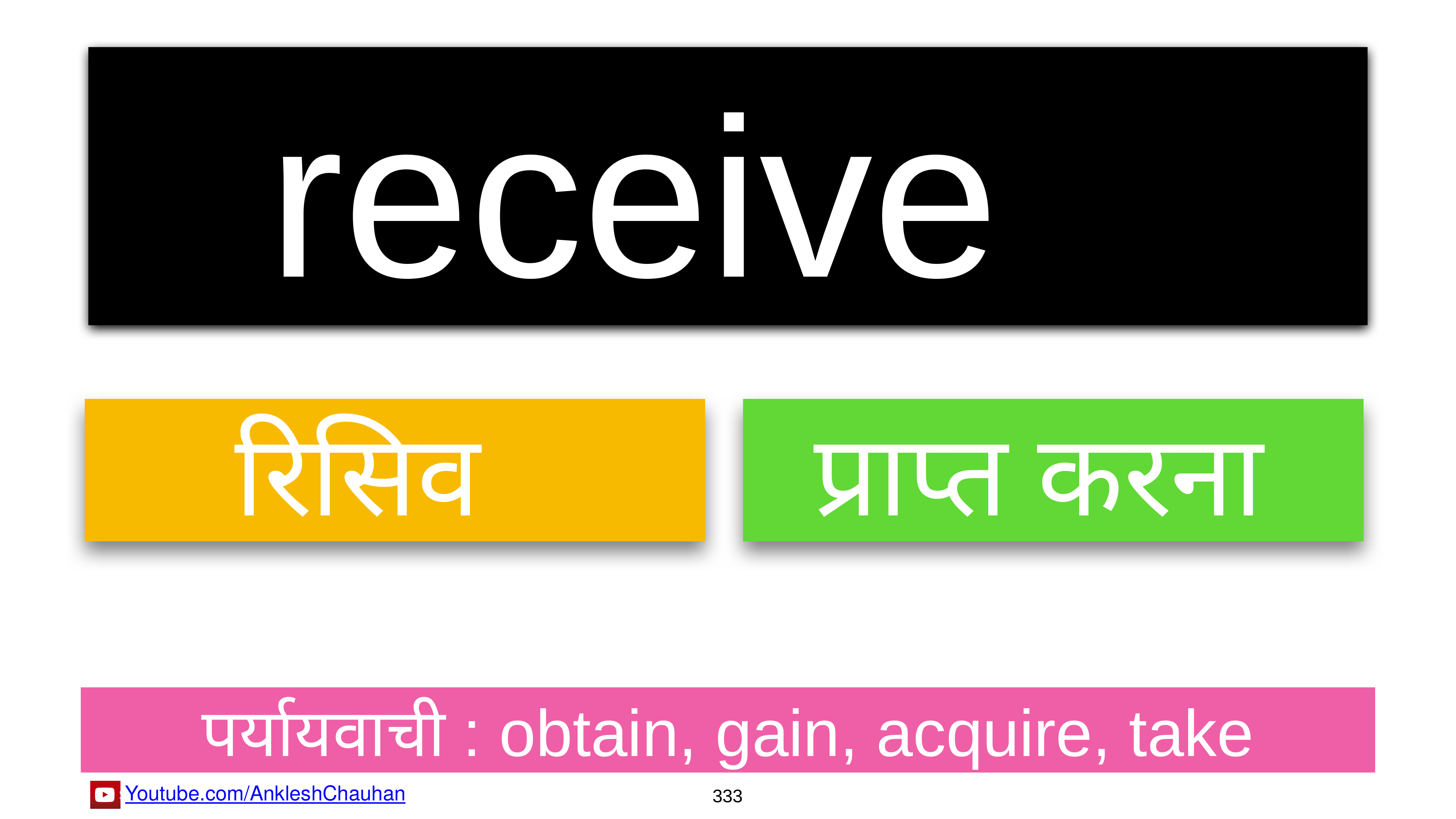

receive
रिसिव
प्राप्त करना
पर्यायवाची : obtain, gain, acquire, take
333